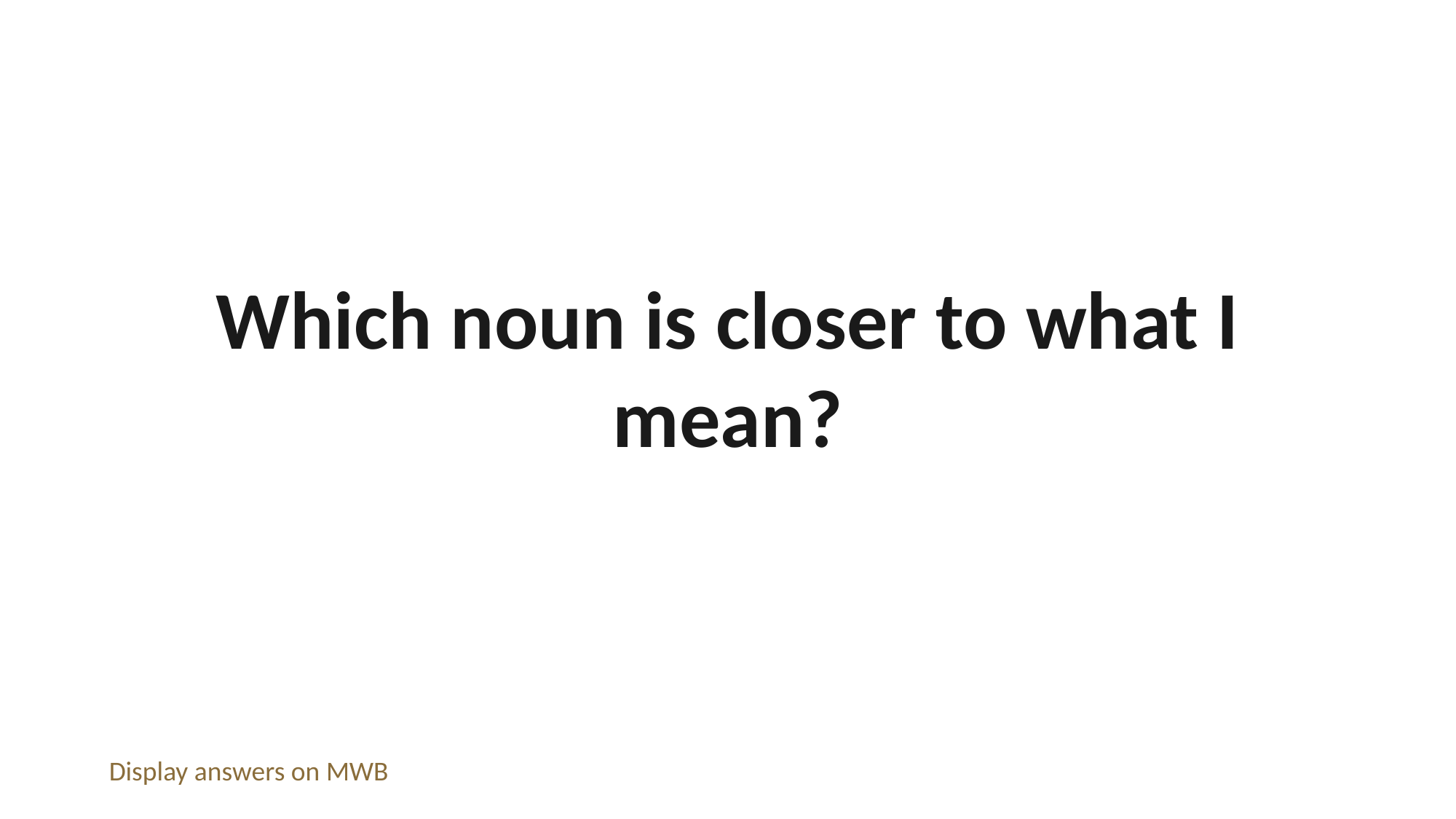

Which noun is closer to what I mean?
Display answers on MWB